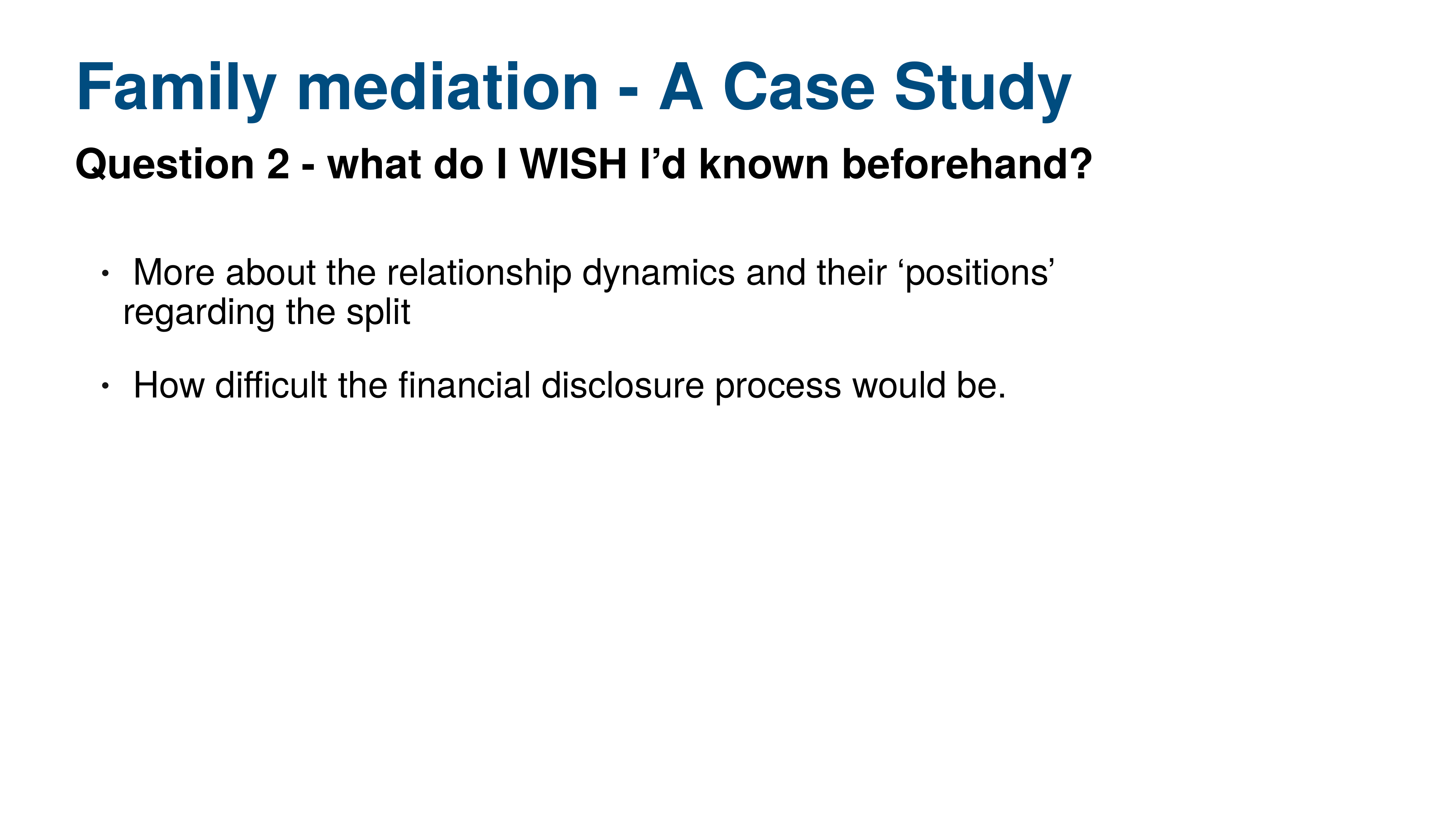

# Family mediation - A Case Study
Question 2 - what do I WISH I’d known beforehand?
 More about the relationship dynamics and their ‘positions’ regarding the split
 How difficult the financial disclosure process would be.